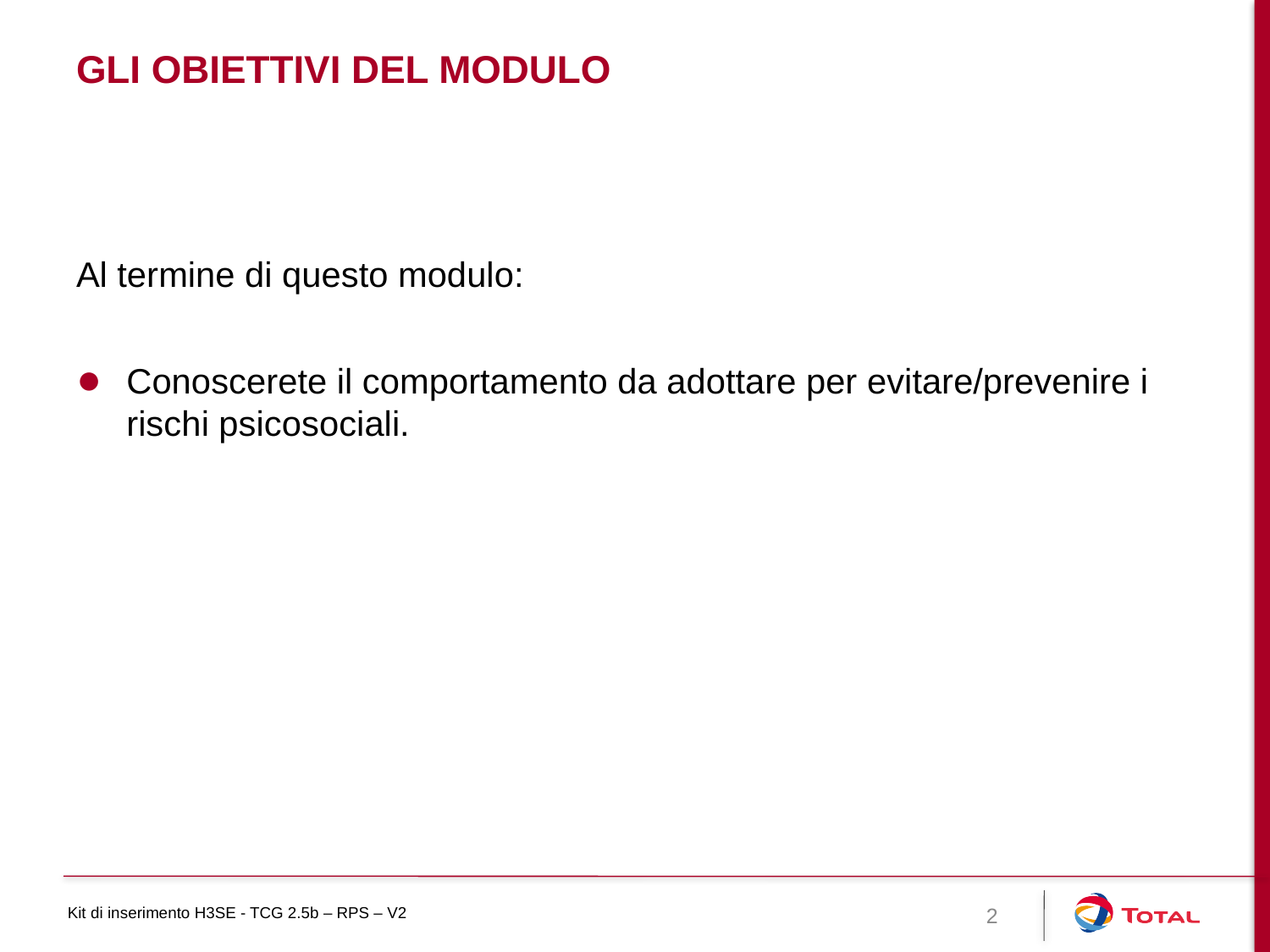

# Gli obiettivi del modulo
Al termine di questo modulo:

Conoscerete il comportamento da adottare per evitare/prevenire i rischi psicosociali.
2
Kit di inserimento H3SE - TCG 2.5b – RPS – V2